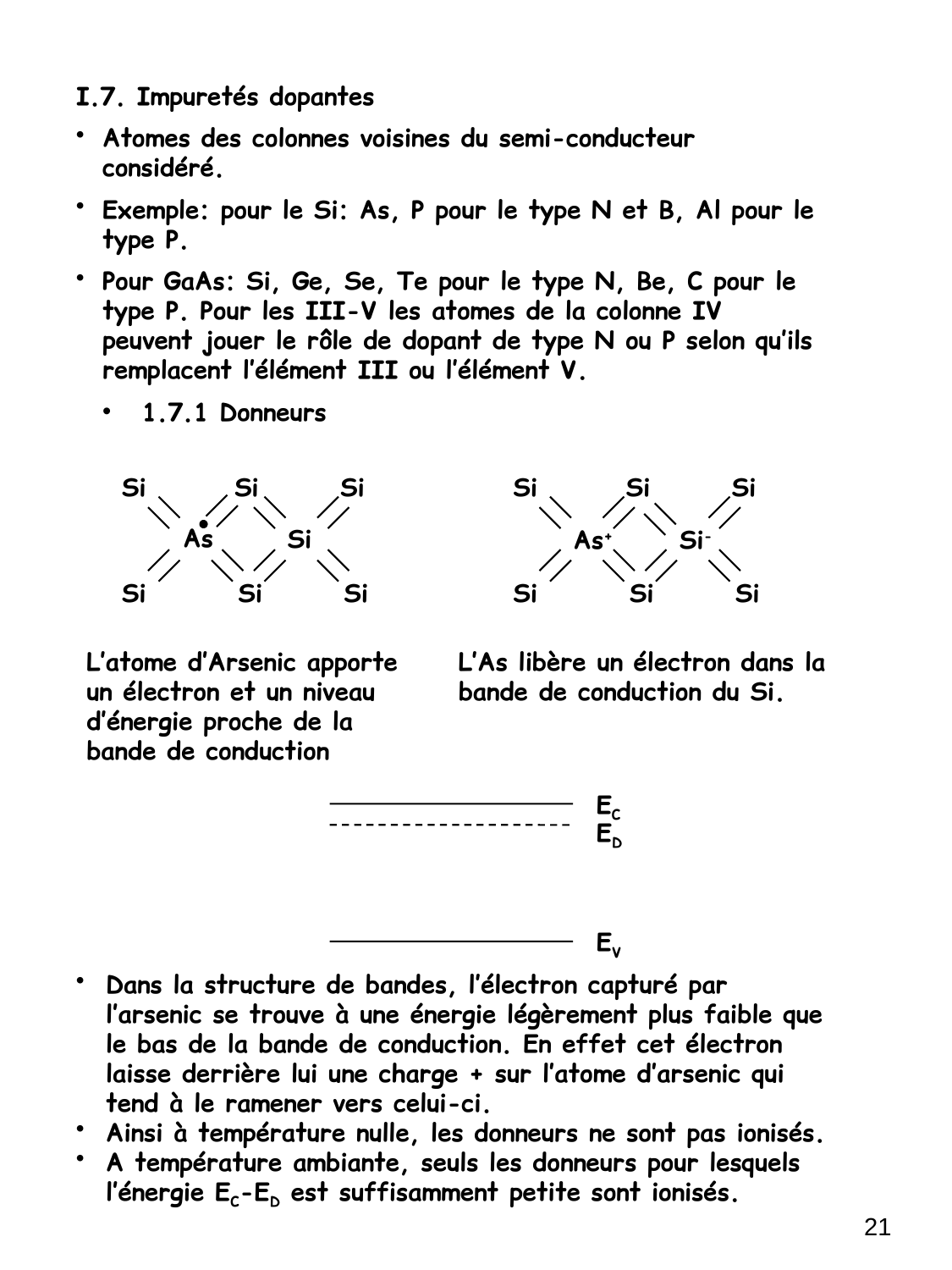

I.7. Impuretés dopantes
Atomes des colonnes voisines du semi-conducteur considéré.
Exemple: pour le Si: As, P pour le type N et B, Al pour le type P.
Pour GaAs: Si, Ge, Se, Te pour le type N, Be, C pour le type P. Pour les III-V les atomes de la colonne IV peuvent jouer le rôle de dopant de type N ou P selon qu’ils remplacent l’élément III ou l’élément V.
1.7.1 Donneurs
Si
Si
Si

As
Si

Si
Si
Si
Si
Si
Si

As+
Si-

Si
Si
Si
L’atome d’Arsenic apporte un électron et un niveau d’énergie proche de la bande de conduction
L’As libère un électron dans la bande de conduction du Si.
EC

ED

EV

Dans la structure de bandes, l’électron capturé par l’arsenic se trouve à une énergie légèrement plus faible que le bas de la bande de conduction. En effet cet électron laisse derrière lui une charge + sur l’atome d’arsenic qui tend à le ramener vers celui-ci.
Ainsi à température nulle, les donneurs ne sont pas ionisés.
A température ambiante, seuls les donneurs pour lesquels l’énergie EC-ED est suffisamment petite sont ionisés.
21